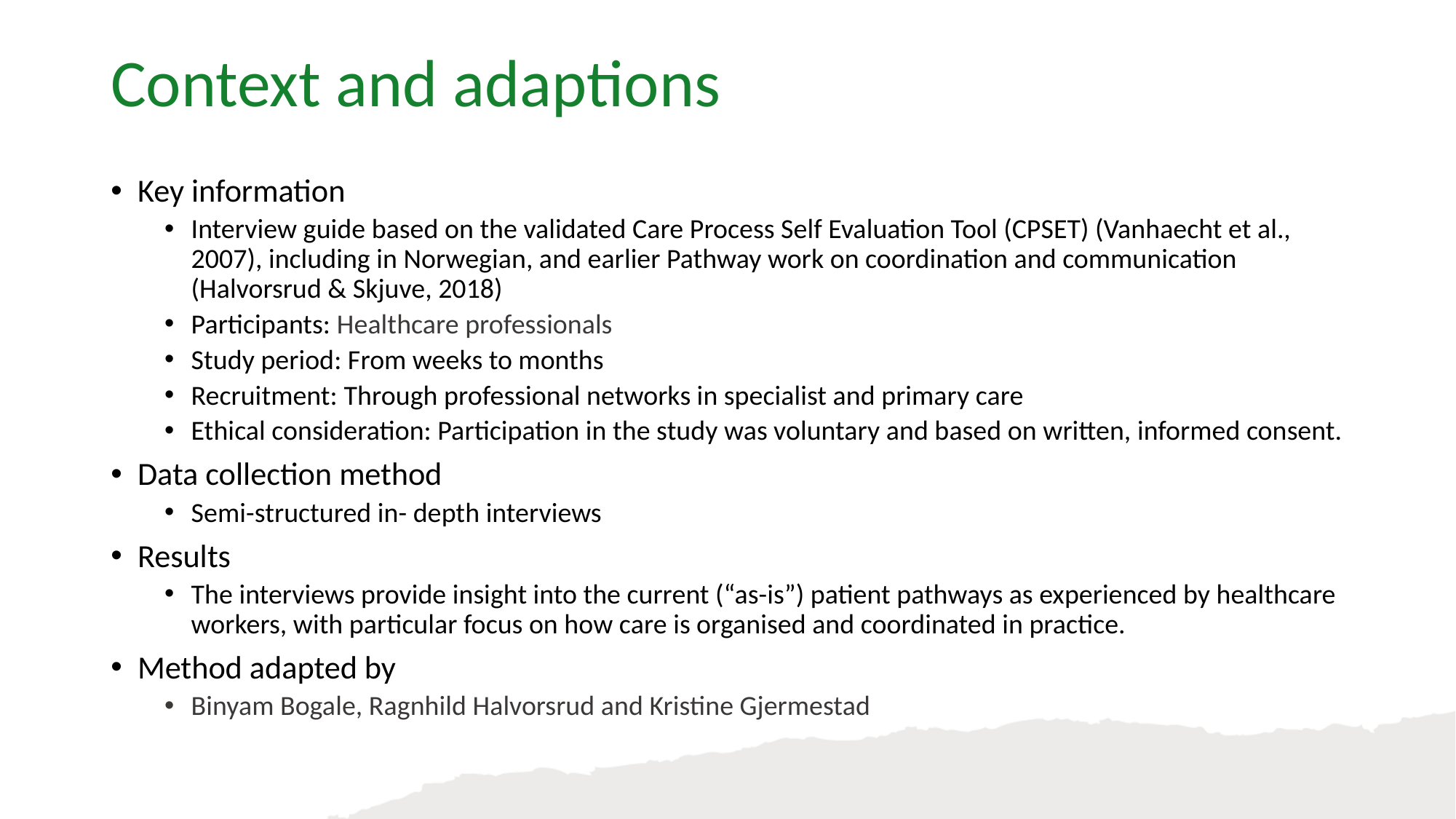

Context and adaptions
Key information​
Interview guide based on the validated Care Process Self Evaluation Tool (CPSET) (Vanhaecht et al., 2007), including in Norwegian, and earlier Pathway work on coordination and communication (Halvorsrud & Skjuve, 2018)​
Participants: Healthcare professionals ​
Study period: From weeks to months​
Recruitment: Through professional networks in specialist and primary care
Ethical consideration: Participation in the study was voluntary and based on written, informed consent.​
Data collection method​
Semi-structured in- depth interviews
Results​
The interviews provide insight into the current (“as-is”) patient pathways as experienced by healthcare workers, with particular focus on how care is organised and coordinated in practice.
Method adapted by​
Binyam Bogale, Ragnhild Halvorsrud and Kristine Gjermestad